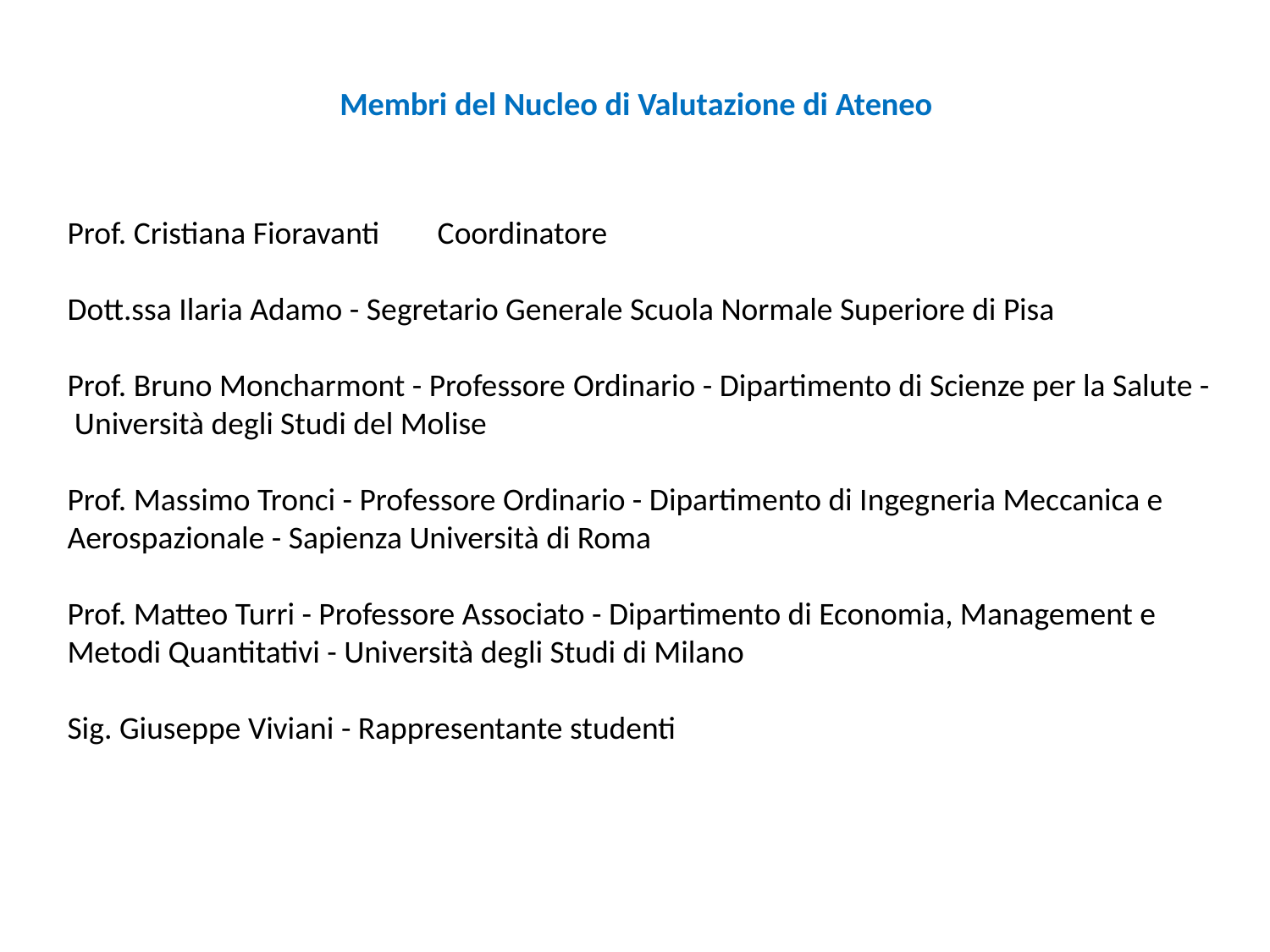

# Membri del Nucleo di Valutazione di Ateneo
Prof. Cristiana Fioravanti        Coordinatore

Dott.ssa Ilaria Adamo - Segretario Generale Scuola Normale Superiore di Pisa

Prof. Bruno Moncharmont - Professore Ordinario - Dipartimento di Scienze per la Salute -  Università degli Studi del Molise

Prof. Massimo Tronci - Professore Ordinario - Dipartimento di Ingegneria Meccanica e Aerospazionale - Sapienza Università di Roma

Prof. Matteo Turri - Professore Associato - Dipartimento di Economia, Management e Metodi Quantitativi - Università degli Studi di Milano

Sig. Giuseppe Viviani - Rappresentante studenti